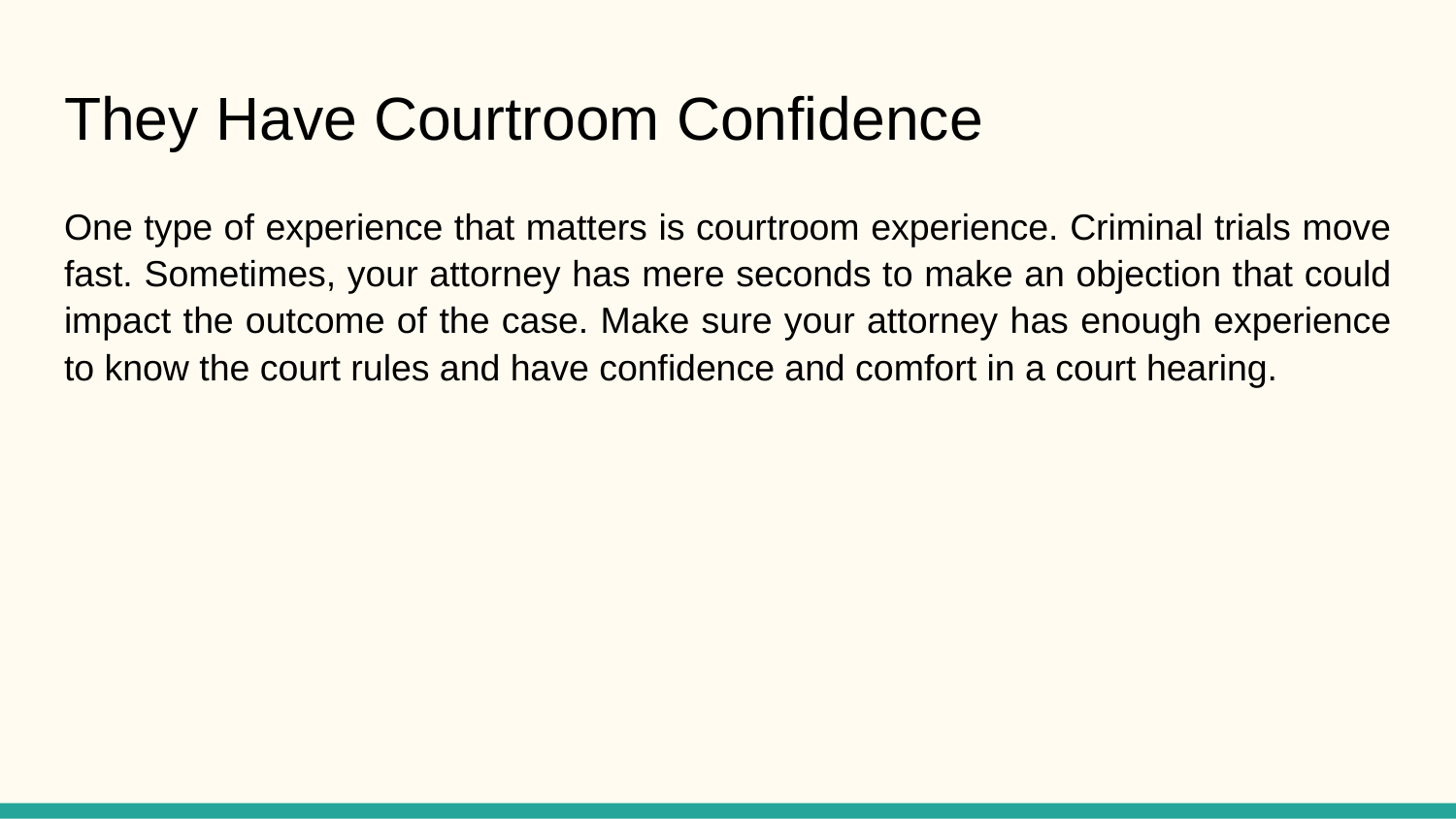

# They Have Courtroom Confidence
One type of experience that matters is courtroom experience. Criminal trials move fast. Sometimes, your attorney has mere seconds to make an objection that could impact the outcome of the case. Make sure your attorney has enough experience to know the court rules and have confidence and comfort in a court hearing.